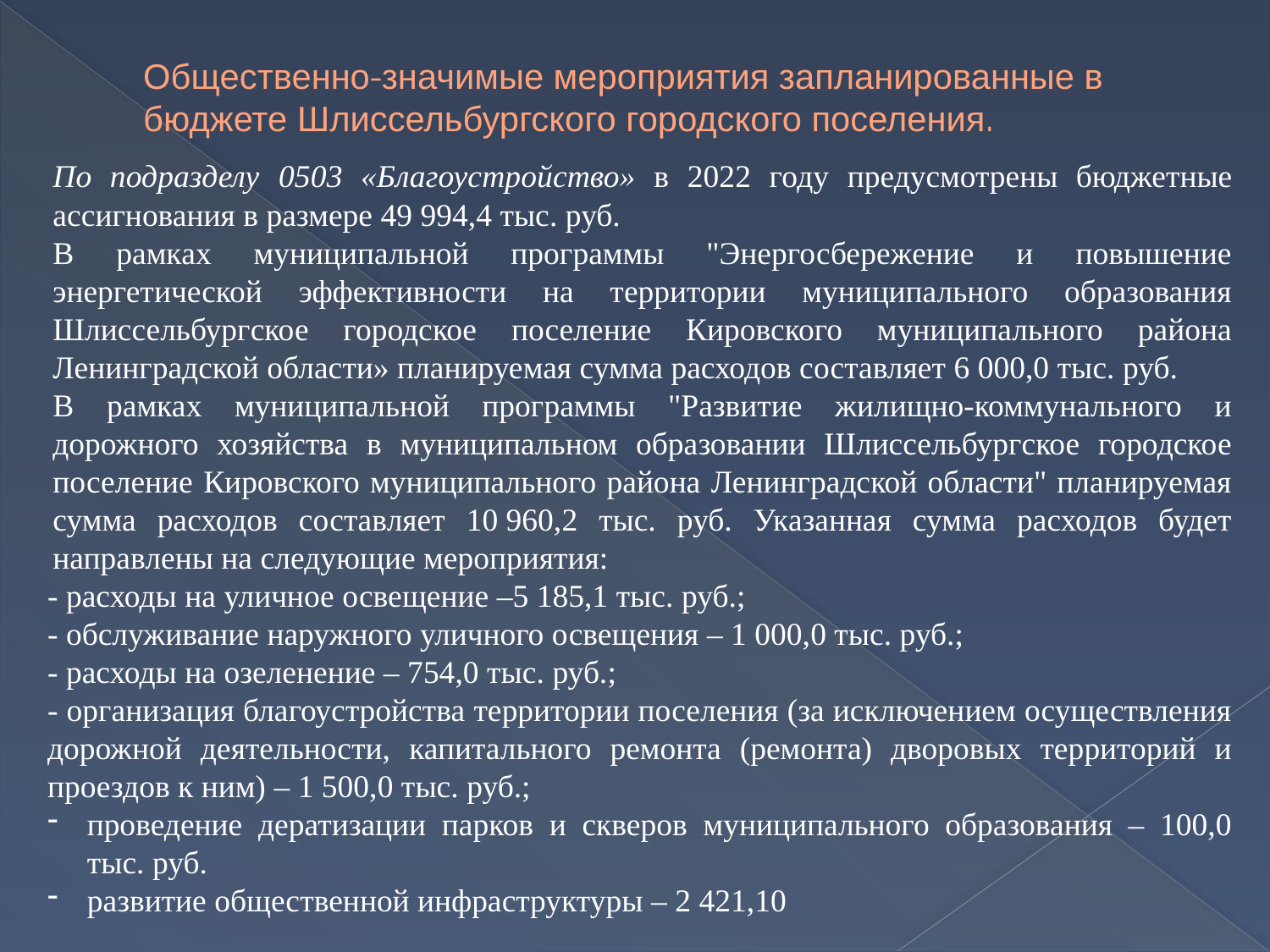

# Общественно-значимые мероприятия запланированные в бюджете Шлиссельбургского городского поселения.
По подразделу 0503 «Благоустройство» в 2022 году предусмотрены бюджетные ассигнования в размере 49 994,4 тыс. руб.
В рамках муниципальной программы "Энергосбережение и повышение энергетической эффективности на территории муниципального образования Шлиссельбургское городское поселение Кировского муниципального района Ленинградской области» планируемая сумма расходов составляет 6 000,0 тыс. руб.
В рамках муниципальной программы "Развитие жилищно-коммунального и дорожного хозяйства в муниципальном образовании Шлиссельбургское городское поселение Кировского муниципального района Ленинградской области" планируемая сумма расходов составляет 10 960,2 тыс. руб. Указанная сумма расходов будет направлены на следующие мероприятия:
- расходы на уличное освещение –5 185,1 тыс. руб.;
- обслуживание наружного уличного освещения – 1 000,0 тыс. руб.;
- расходы на озеленение – 754,0 тыс. руб.;
- организация благоустройства территории поселения (за исключением осуществления дорожной деятельности, капитального ремонта (ремонта) дворовых территорий и проездов к ним) – 1 500,0 тыс. руб.;
проведение дератизации парков и скверов муниципального образования – 100,0 тыс. руб.
развитие общественной инфраструктуры – 2 421,10